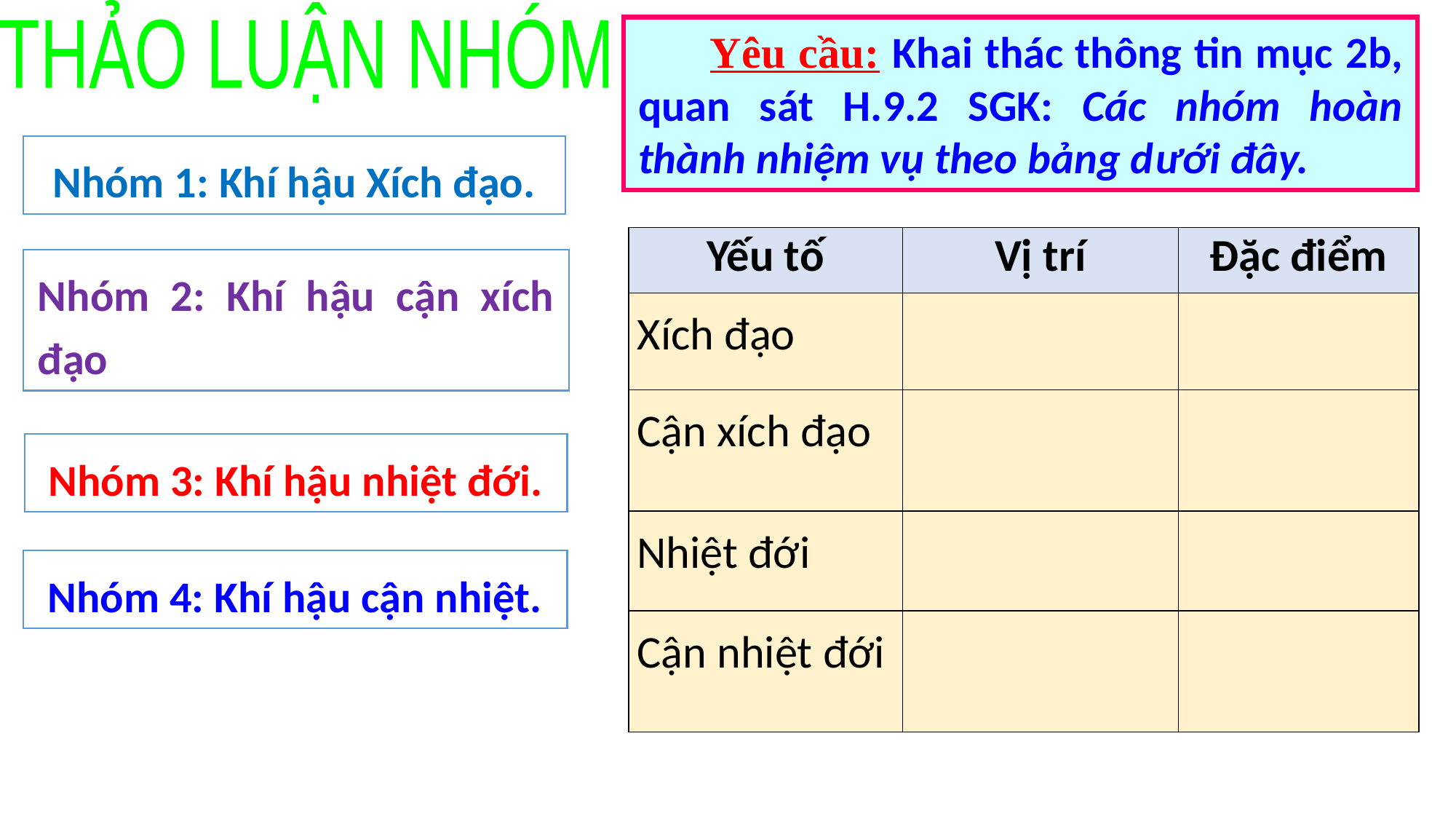

THẢO LUẬN NHÓM
Yêu cầu: Khai thác thông tin mục 2b, quan sát H.9.2 SGK: Các nhóm hoàn thành nhiệm vụ theo bảng dưới đây.
Nhóm 1: Khí hậu Xích đạo.
| Yếu tố | Vị trí | Đặc điểm |
| --- | --- | --- |
| Xích đạo |  |  |
| Cận xích đạo |  |  |
| Nhiệt đới |  |  |
| Cận nhiệt đới |  |  |
Nhóm 2: Khí hậu cận xích đạo
Nhóm 3: Khí hậu nhiệt đới.
Nhóm 4: Khí hậu cận nhiệt.